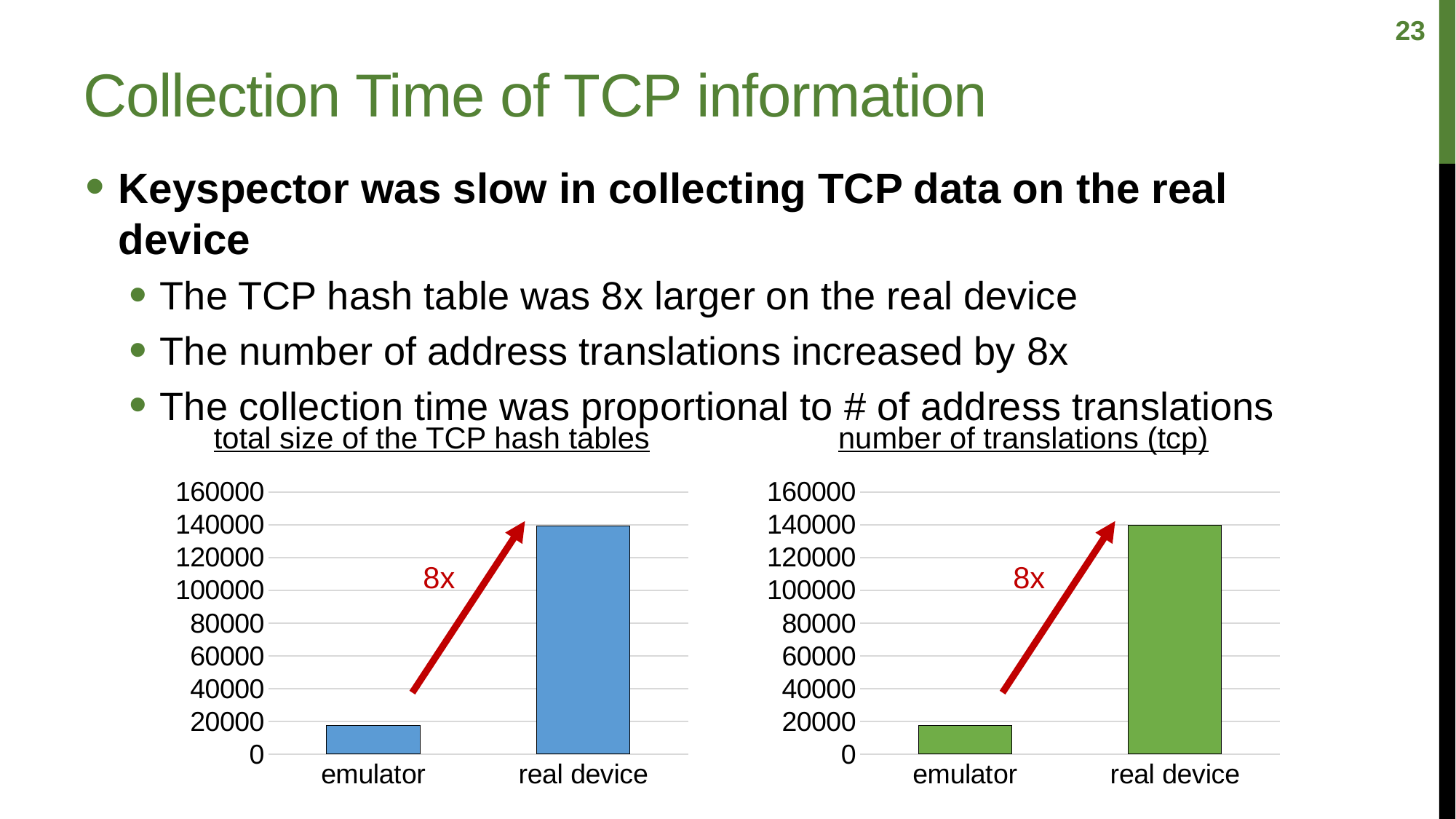

23
# Collection Time of TCP information
Keyspector was slow in collecting TCP data on the real device
The TCP hash table was 8x larger on the real device
The number of address translations increased by 8x
The collection time was proportional to # of address translations
total size of the TCP hash tables
number of translations (tcp)

### Chart

| Category |  |
|---|---|
| emulator | 17406.0 |
| real device | 139262.0 |

### Chart

| Category |  |
|---|---|
| emulator | 17488.0 |
| real device | 139675.0 |
8x
8x